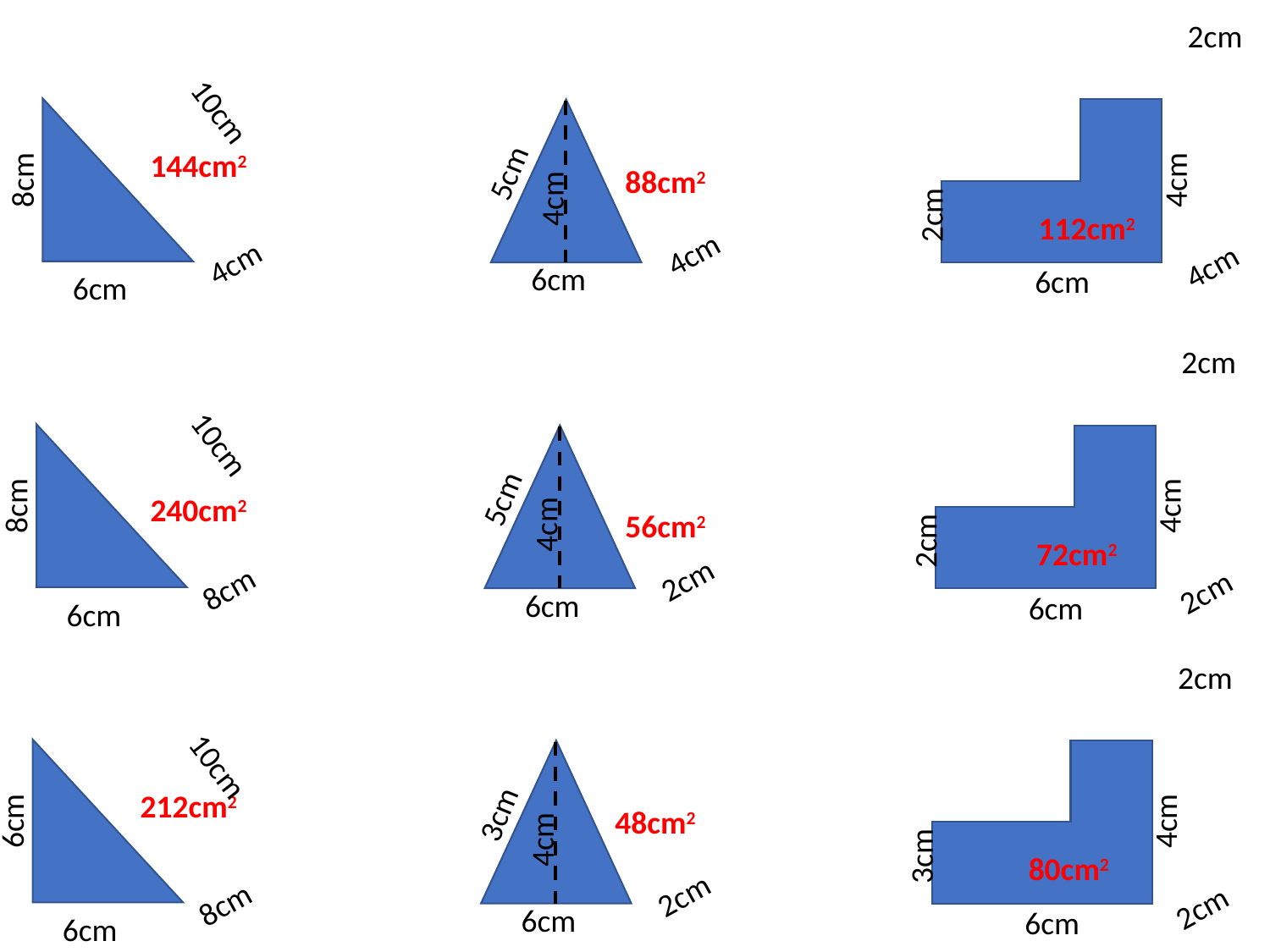

2cm
10cm

144cm2
5cm
8cm
4cm
88cm2
4cm
2cm
112cm2
4cm
4cm
4cm
6cm
6cm
6cm
2cm
10cm

5cm
8cm
4cm
240cm2
4cm
56cm2
2cm
72cm2
2cm
8cm
2cm
6cm
6cm
6cm
2cm

10cm

212cm2
3cm
6cm
4cm
48cm2
4cm
3cm
80cm2
2cm
8cm
2cm
6cm
6cm
6cm